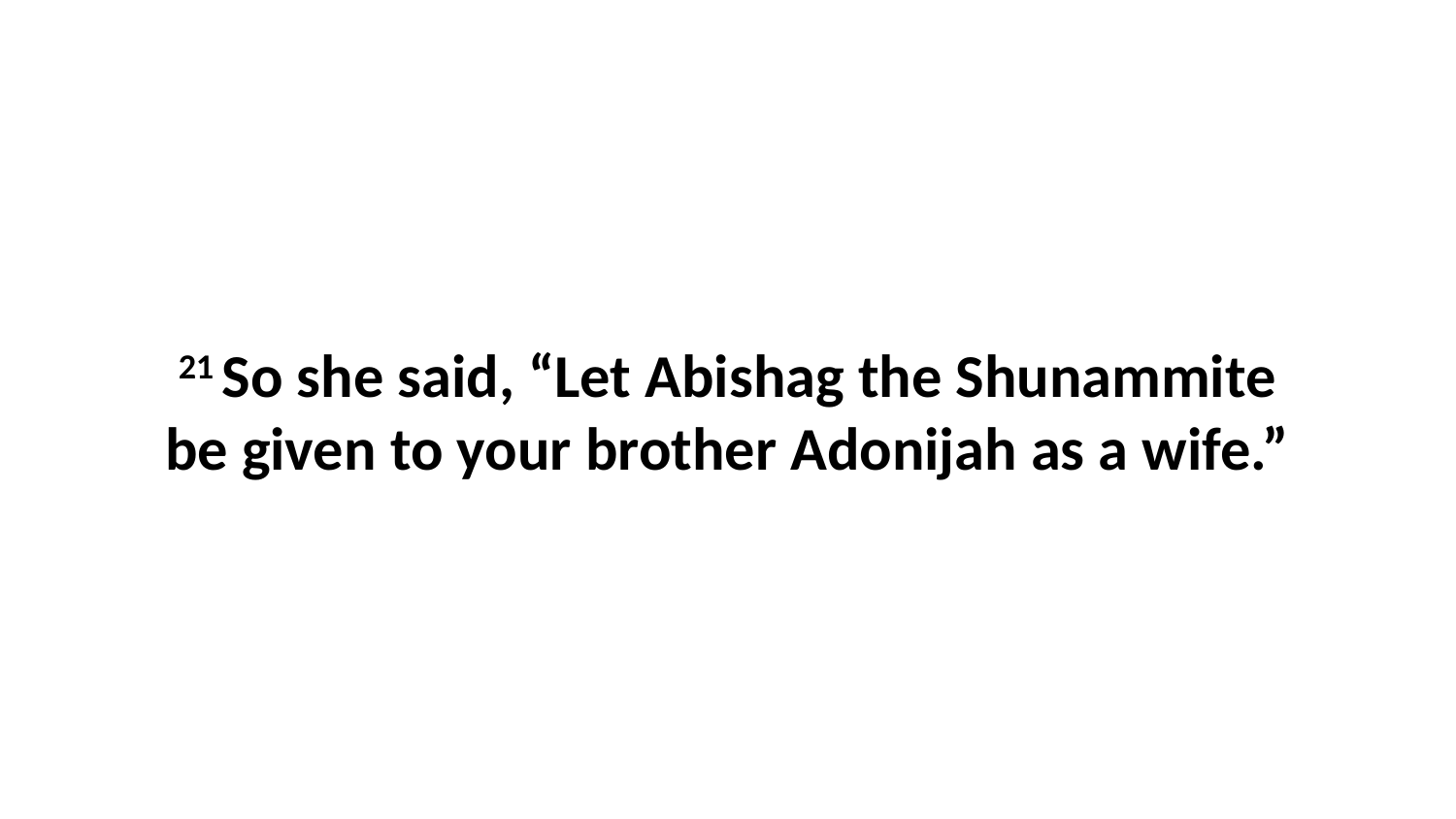

21 So she said, “Let Abishag the Shunammite be given to your brother Adonijah as a wife.”